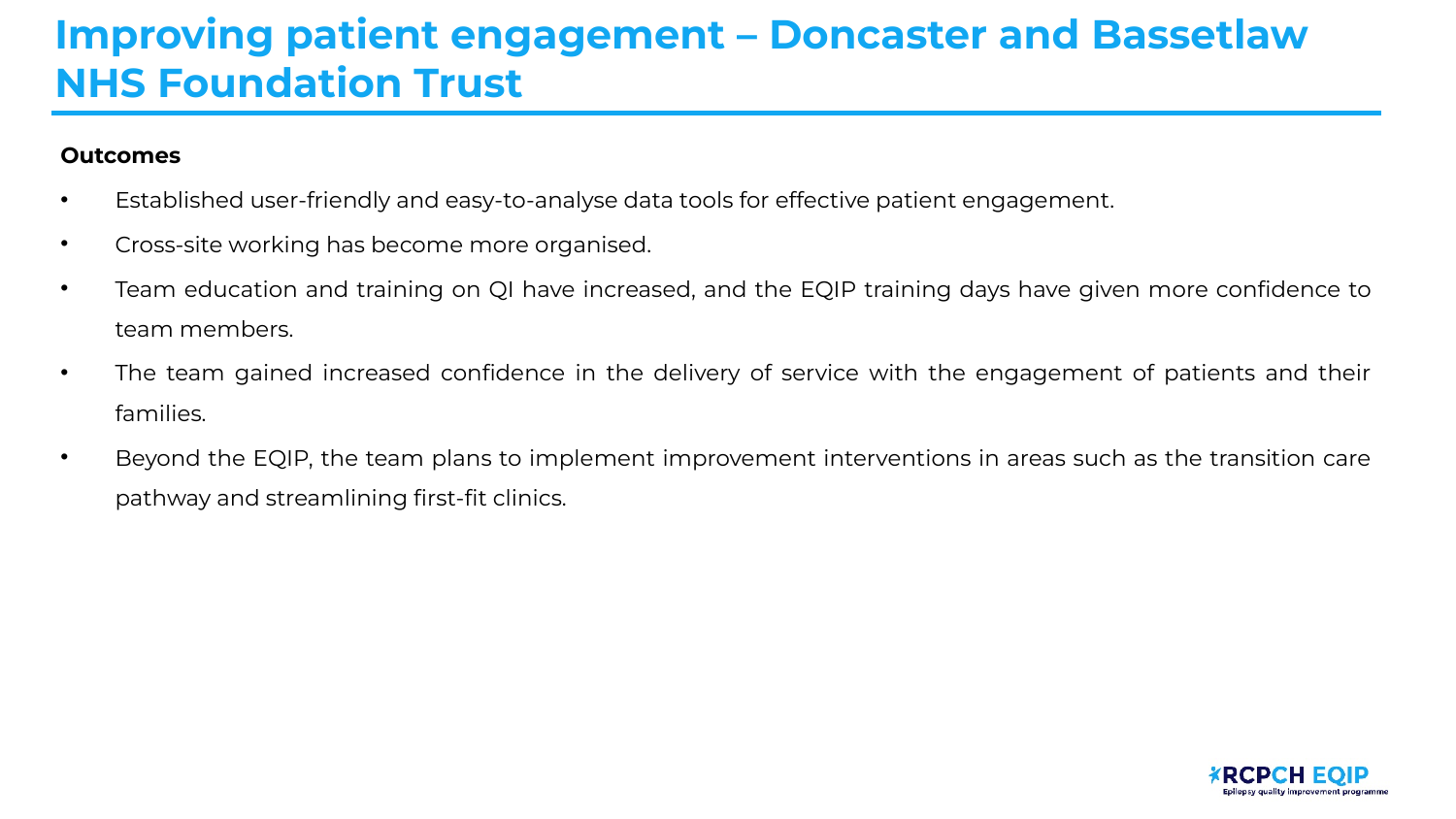

# Improving patient engagement – Doncaster and Bassetlaw NHS Foundation Trust
Outcomes
Established user-friendly and easy-to-analyse data tools for effective patient engagement.
Cross-site working has become more organised.
Team education and training on QI have increased, and the EQIP training days have given more confidence to team members.
The team gained increased confidence in the delivery of service with the engagement of patients and their families.
Beyond the EQIP, the team plans to implement improvement interventions in areas such as the transition care pathway and streamlining first-fit clinics.